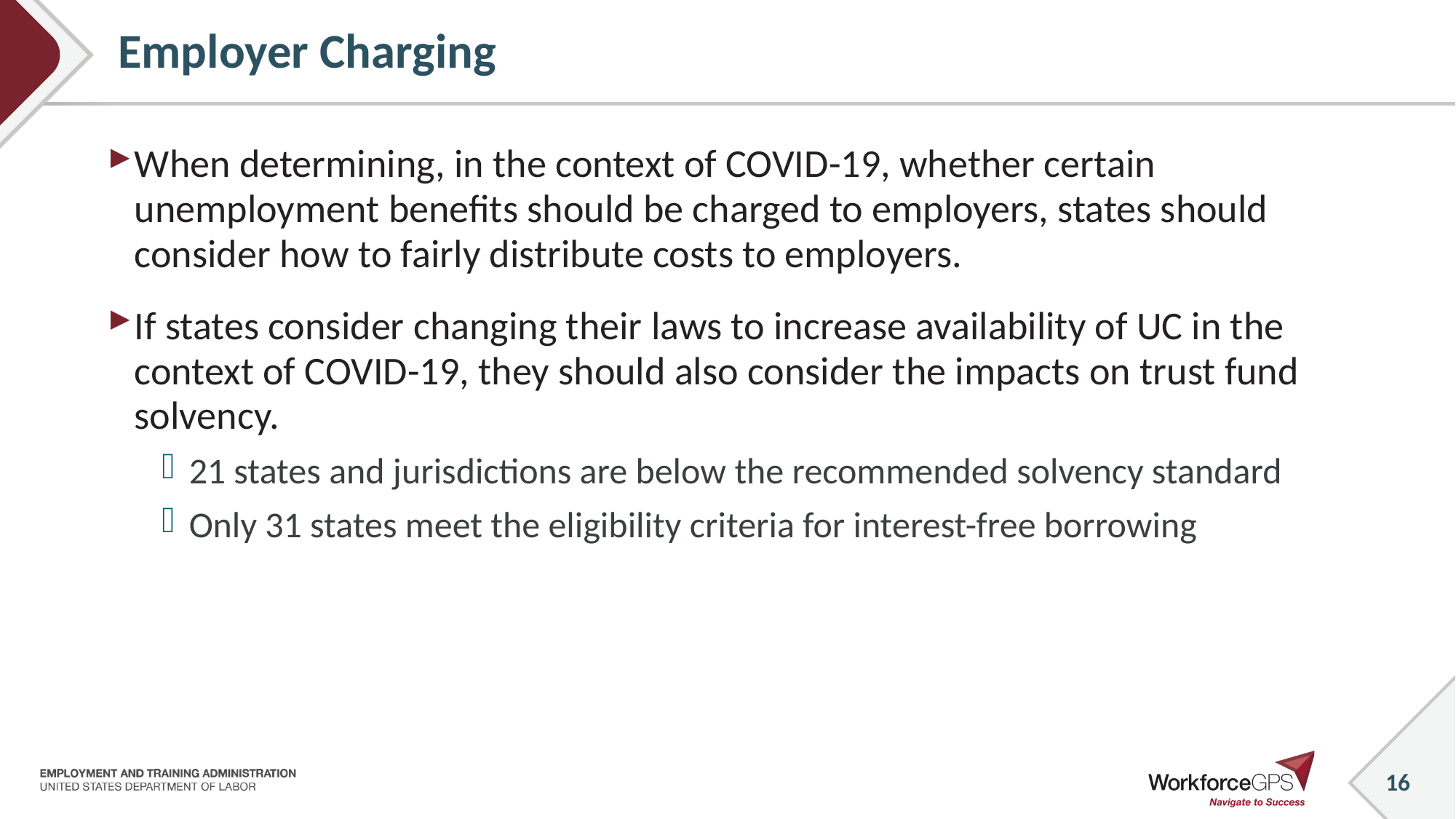

# Employer Charging
When determining, in the context of COVID-19, whether certain unemployment benefits should be charged to employers, states should consider how to fairly distribute costs to employers.
If states consider changing their laws to increase availability of UC in the context of COVID-19, they should also consider the impacts on trust fund solvency.
21 states and jurisdictions are below the recommended solvency standard
Only 31 states meet the eligibility criteria for interest-free borrowing
16